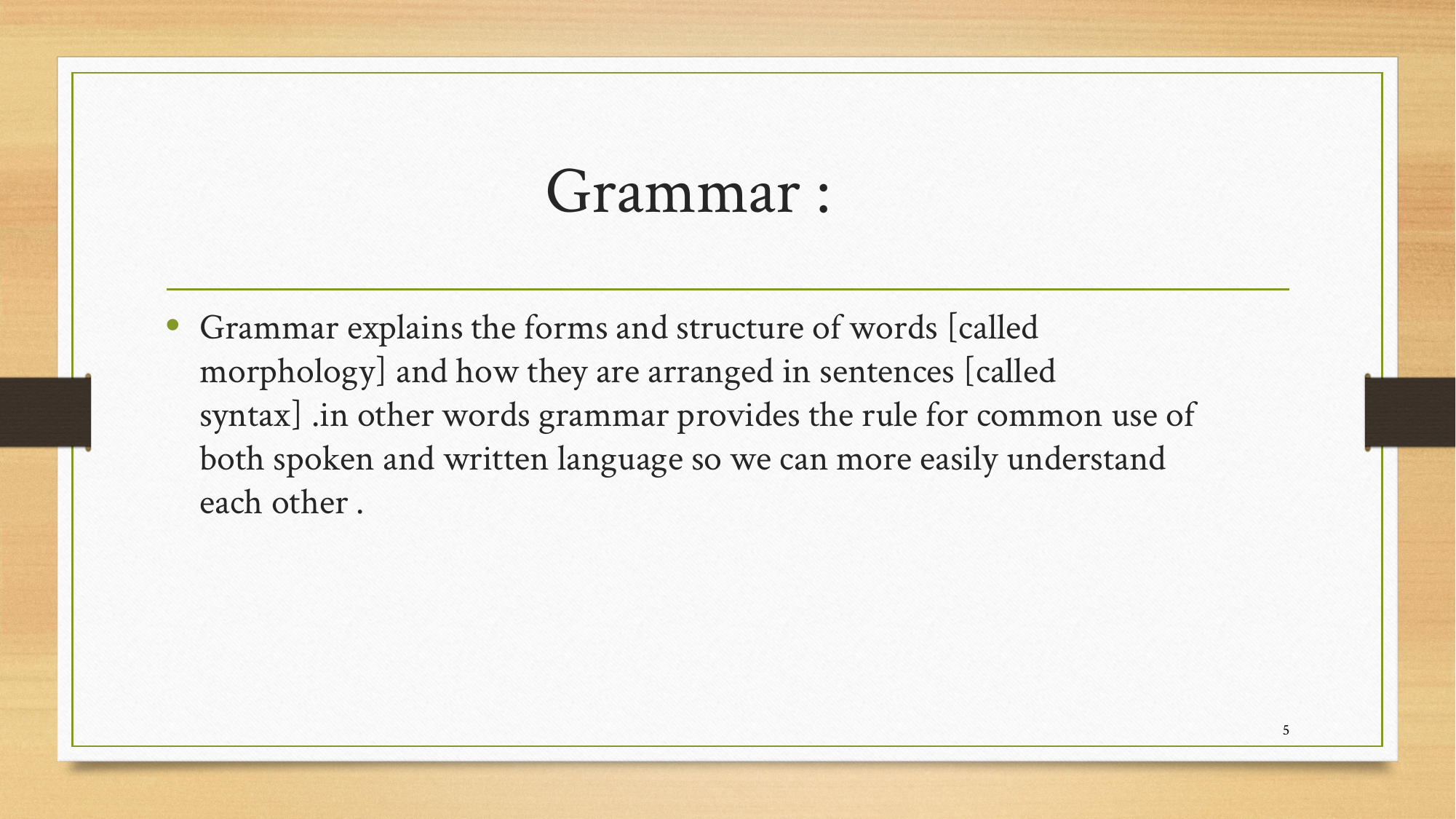

# Grammar :
Grammar explains the forms and structure of words [called morphology] and how they are arranged in sentences [called syntax] .in other words grammar provides the rule for common use of both spoken and written language so we can more easily understand each other .
5